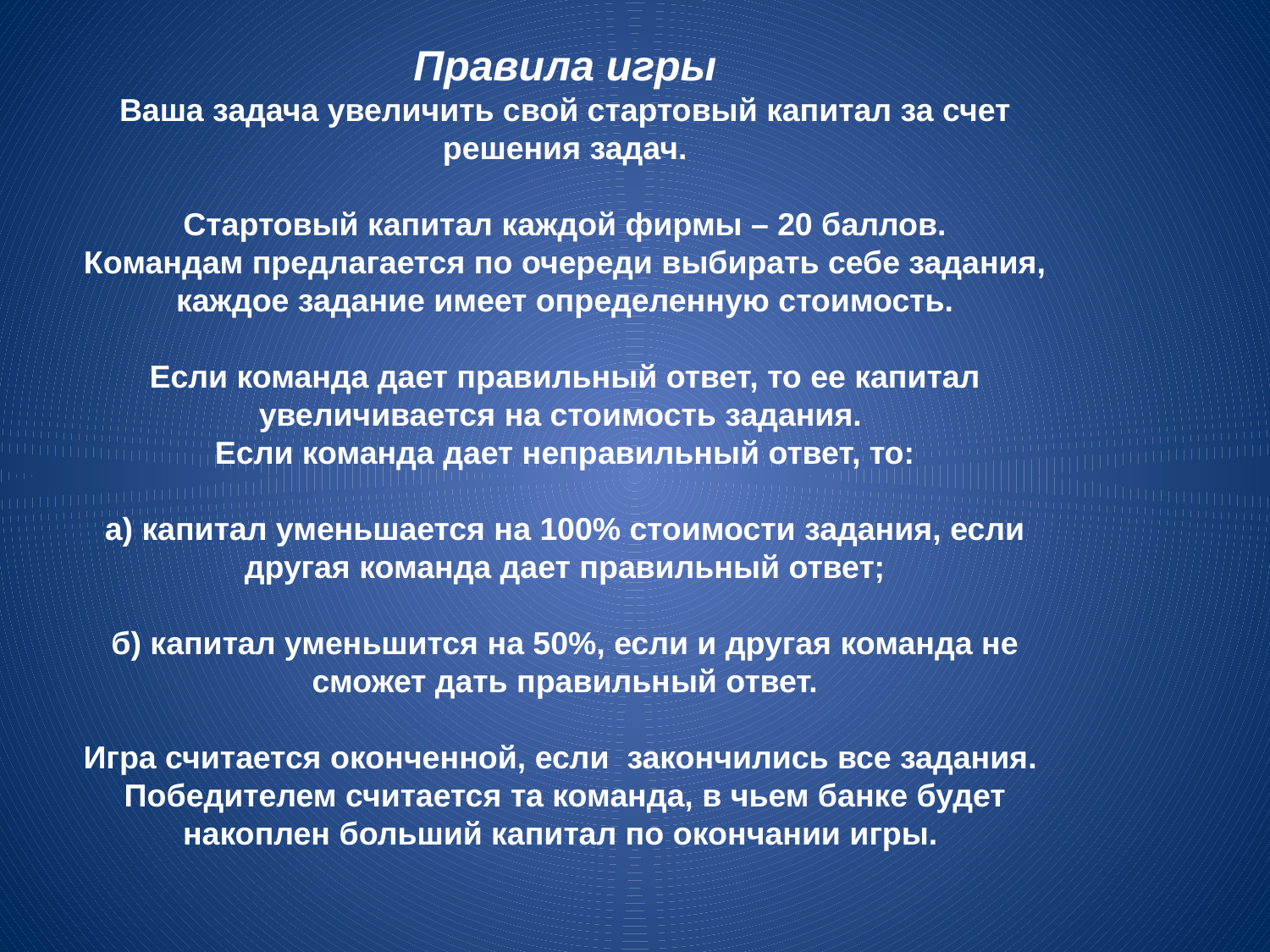

Правила игры
Ваша задача увеличить свой стартовый капитал за счет решения задач.

Стартовый капитал каждой фирмы – 20 баллов.
Командам предлагается по очереди выбирать себе задания, каждое задание имеет определенную стоимость.

Если команда дает правильный ответ, то ее капитал увеличивается на стоимость задания.
Если команда дает неправильный ответ, то:

а) капитал уменьшается на 100% стоимости задания, если другая команда дает правильный ответ;

б) капитал уменьшится на 50%, если и другая команда не сможет дать правильный ответ.

Игра считается оконченной, если  закончились все задания.
Победителем считается та команда, в чьем банке будет накоплен больший капитал по окончании игры.